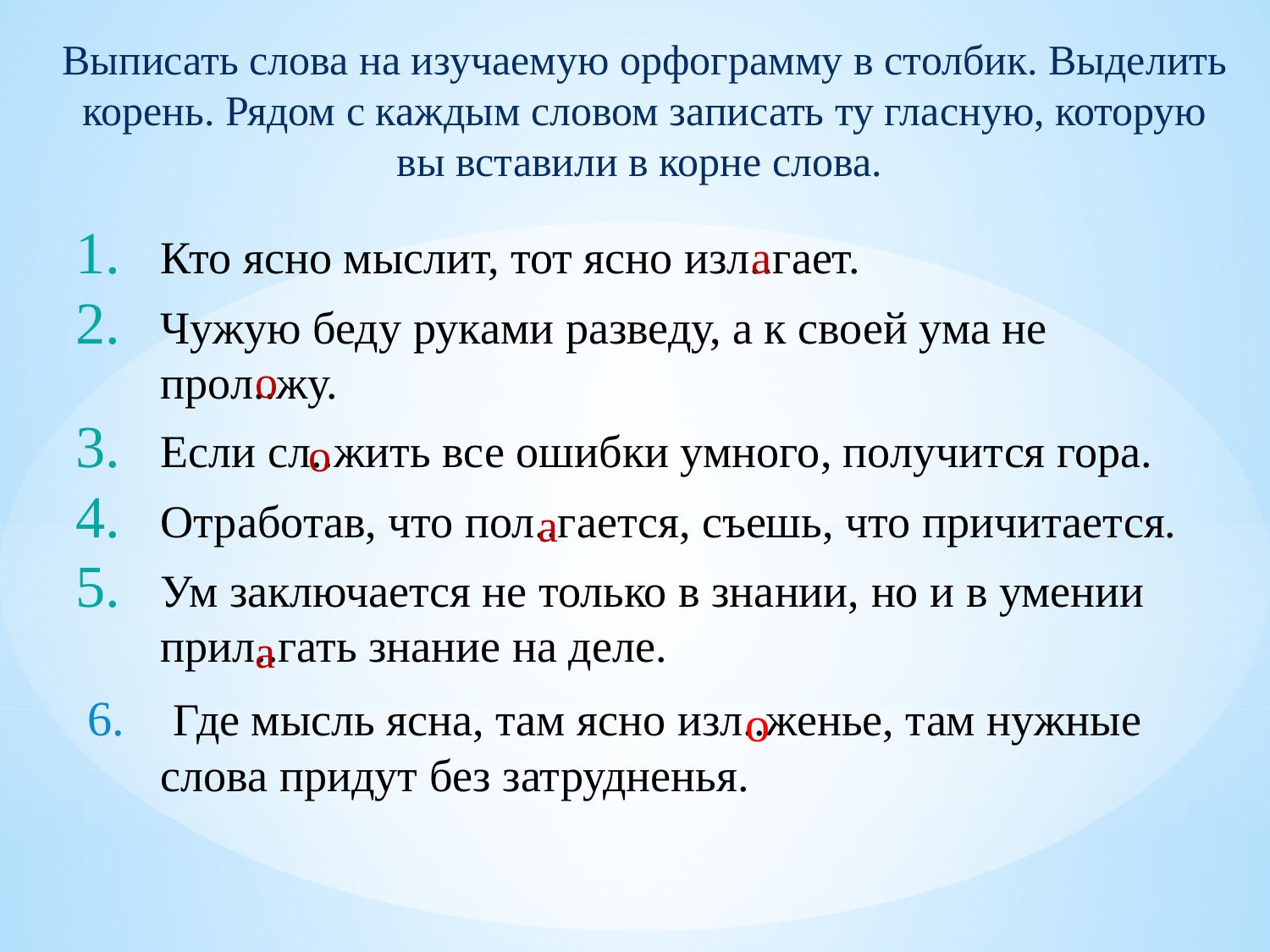

Выписать слова на изучаемую орфограмму в столбик. Выделить корень. Рядом с каждым словом записать ту гласную, которую вы вставили в корне слова.
Кто ясно мыслит, тот ясно изл..гает.
Чужую беду руками разведу, а к своей ума не прол..жу.
Если сл..жить все ошибки умного, получится гора.
Отработав, что пол..гается, съешь, что причитается.
Ум заключается не только в знании, но и в умении прил..гать знание на деле.
 6.    Где мысль ясна, там ясно изл..женье, там нужные слова придут без затрудненья.

а
о
о
а
а
о